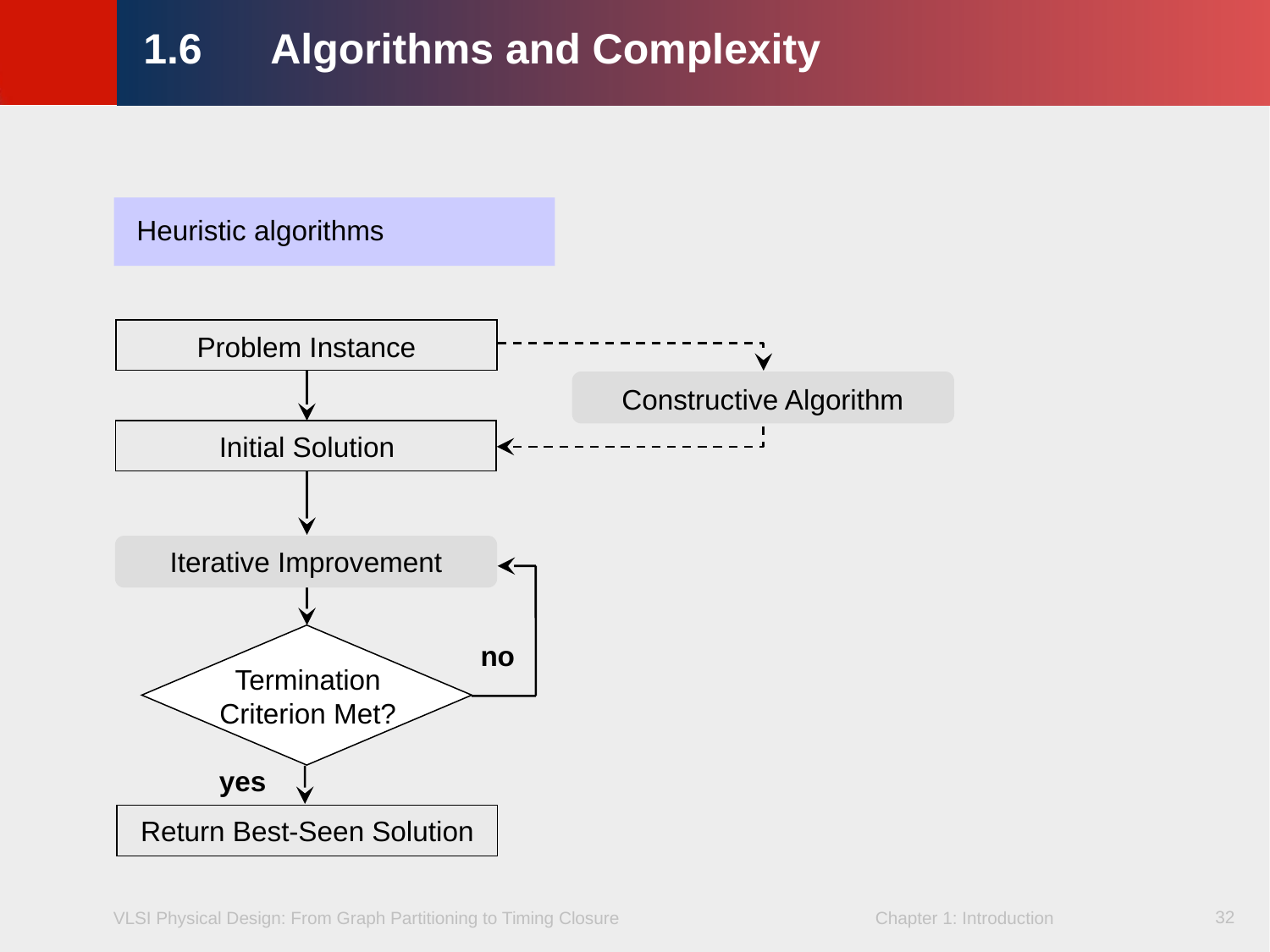

# 1.6	Algorithms and Complexity

Heuristic algorithms

Problem Instance

Constructive Algorithm

Initial Solution

Iterative Improvement

no
Termination
Criterion Met?

yes

Return Best-Seen Solution
32